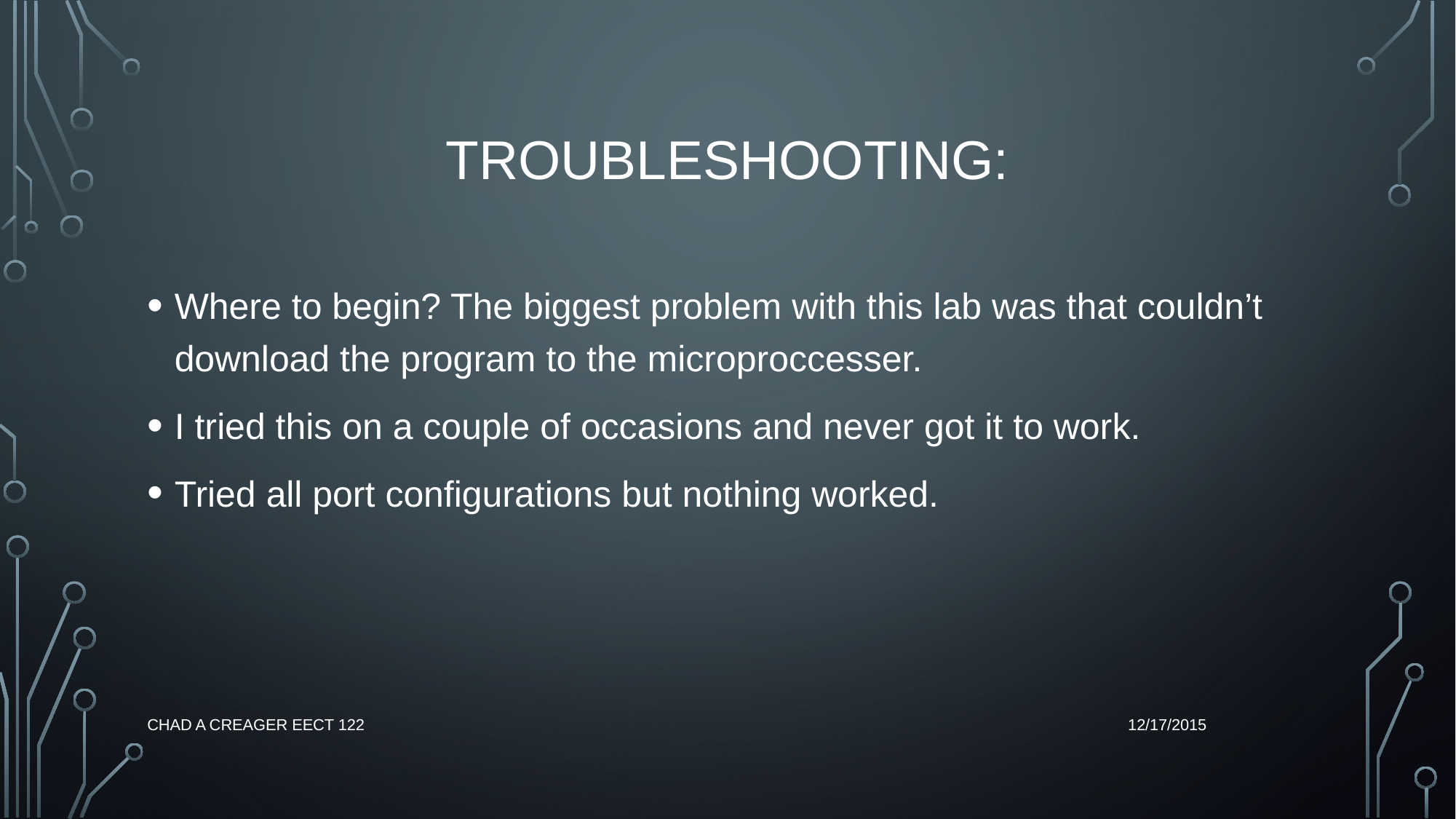

# Troubleshooting:
Where to begin? The biggest problem with this lab was that couldn’t download the program to the microproccesser.
I tried this on a couple of occasions and never got it to work.
Tried all port configurations but nothing worked.
Chad A Creager EECT 122
12/17/2015